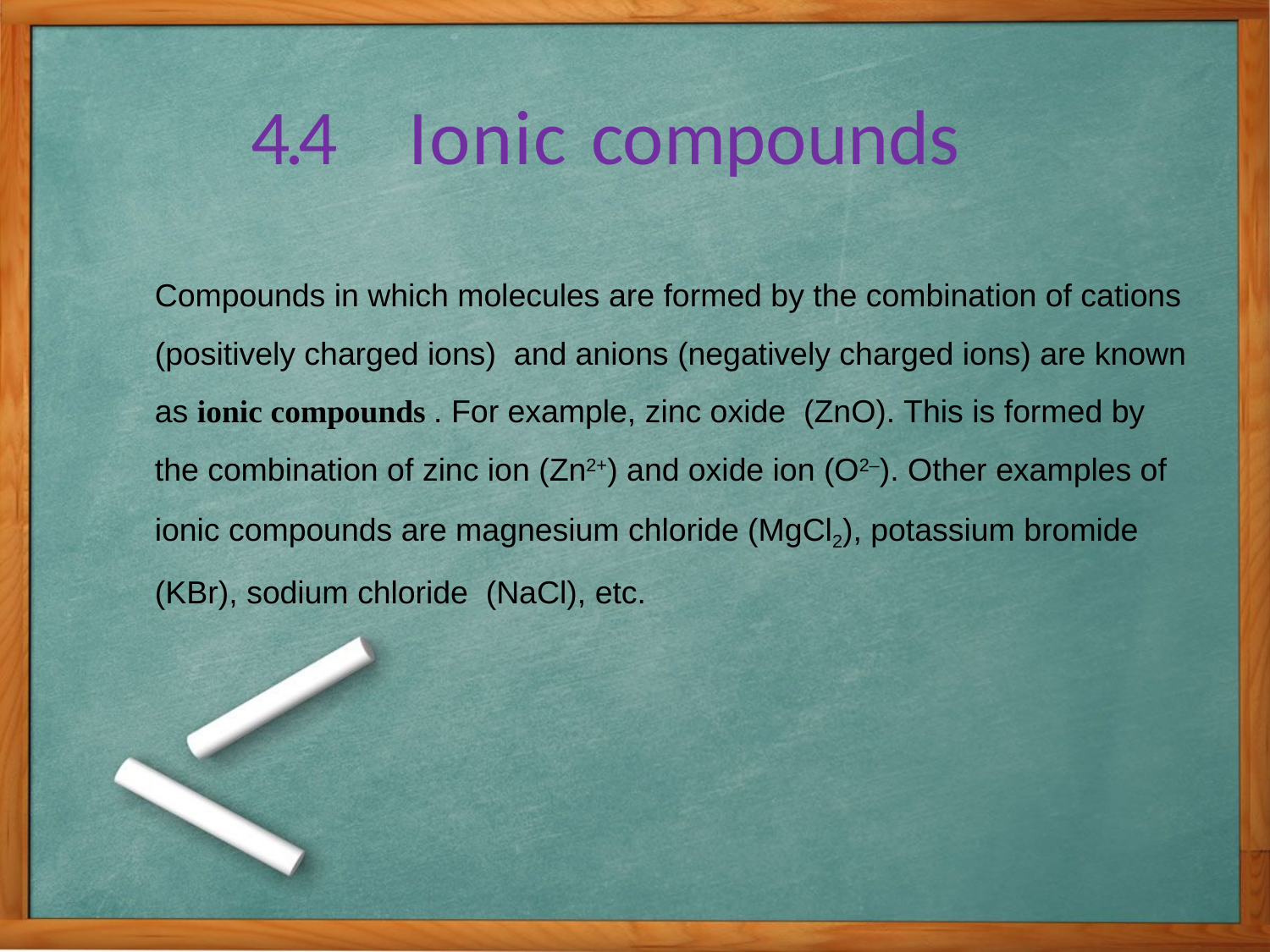

# 4.4      Ionic compounds
     Compounds in which molecules are formed by the combination of cations (positively charged ions)  and anions (negatively charged ions) are known as ionic compounds . For example, zinc oxide  (ZnO). This is formed by the combination of zinc ion (Zn2+) and oxide ion (O2–). Other examples of  ionic compounds are magnesium chloride (MgCl2), potassium bromide (KBr), sodium chloride  (NaCl), etc.